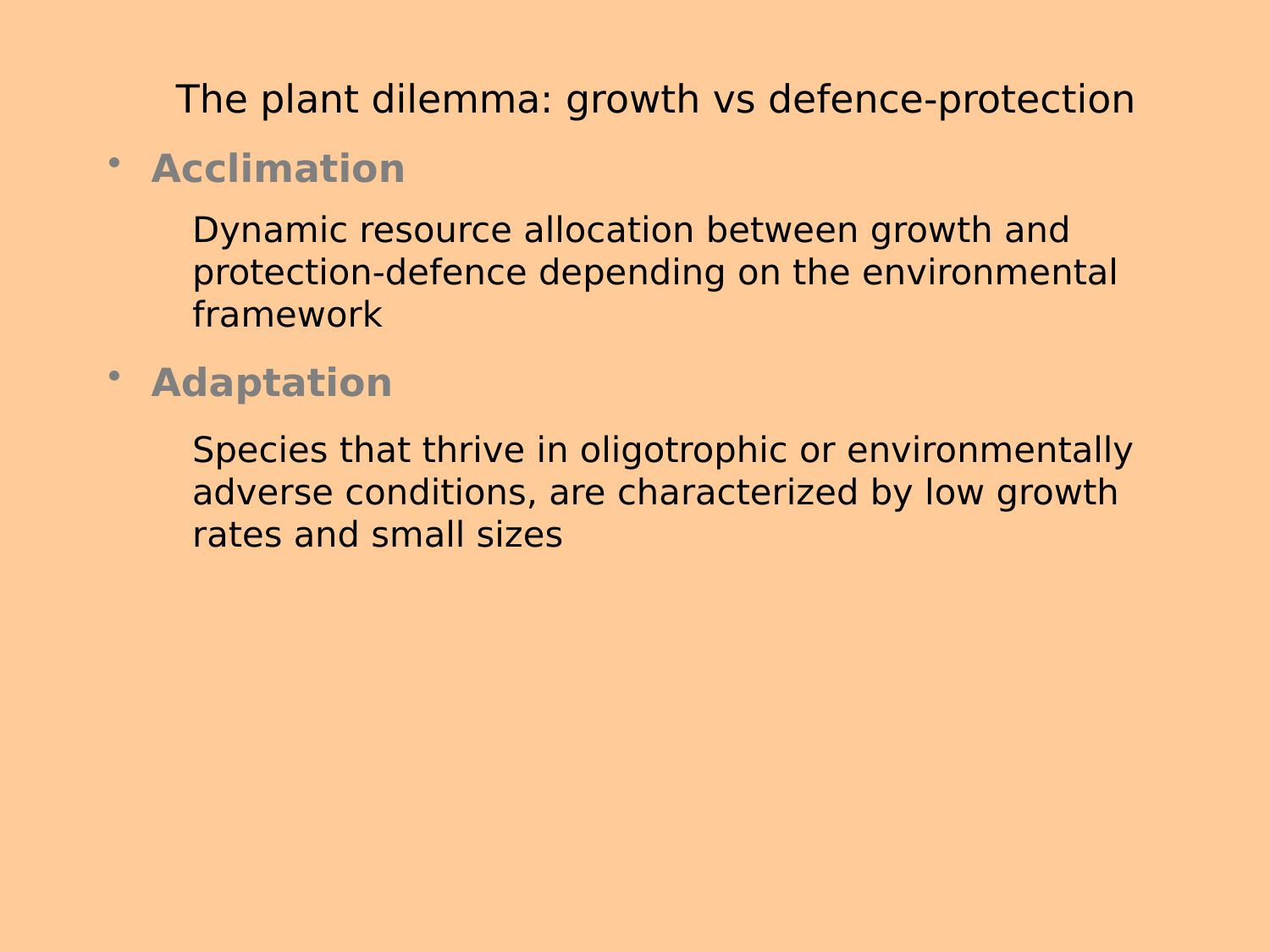

The plant dilemma: growth vs defence-protection
 Acclimation
Dynamic resource allocation between growth and protection-defence depending on the environmental framework
 Adaptation
Species that thrive in oligotrophic or environmentally adverse conditions, are characterized by low growth rates and small sizes